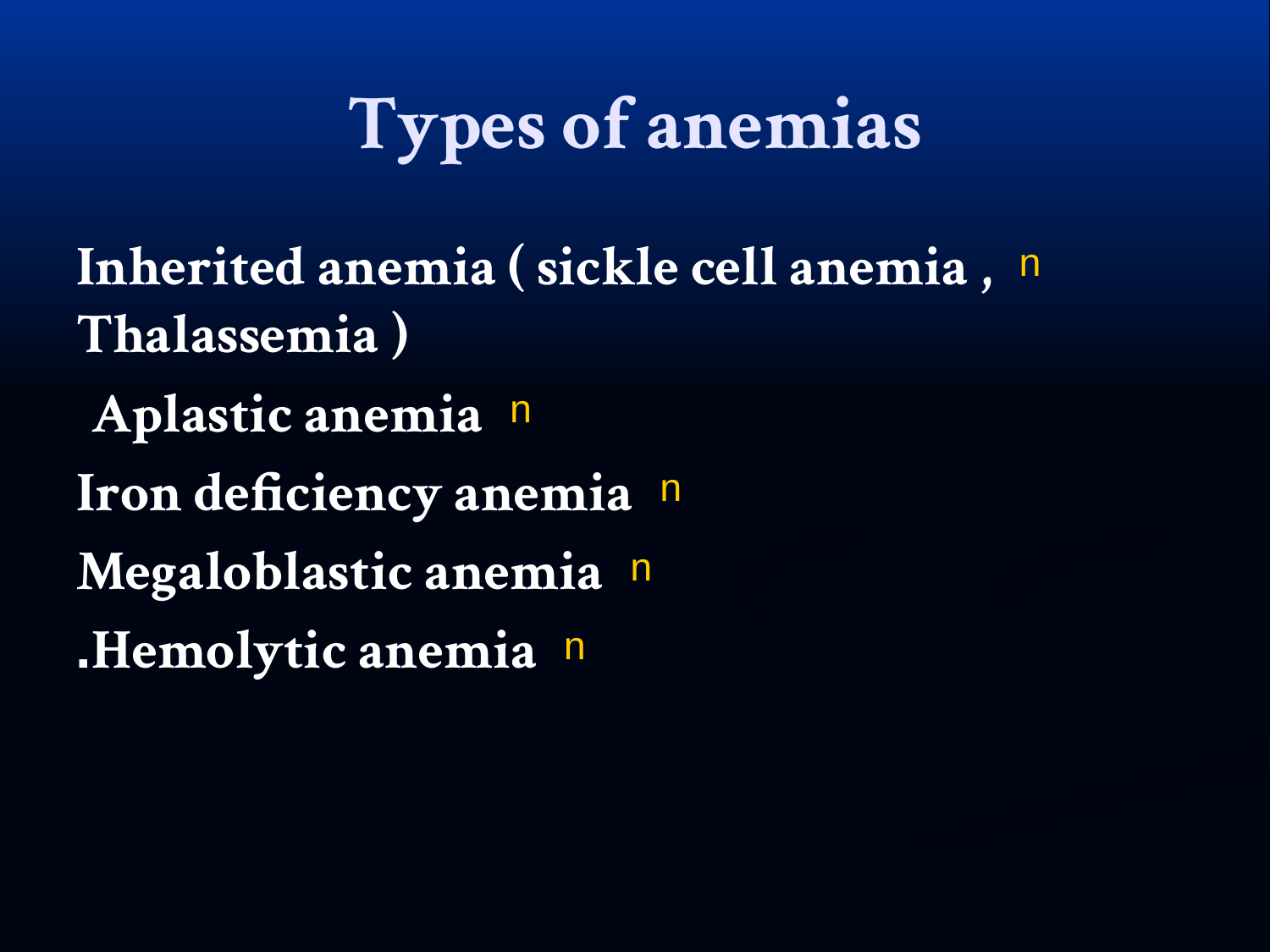

# Types of anemias
Inherited anemia ( sickle cell anemia , Thalassemia )
Aplastic anemia
Iron deficiency anemia
Megaloblastic anemia
Hemolytic anemia.